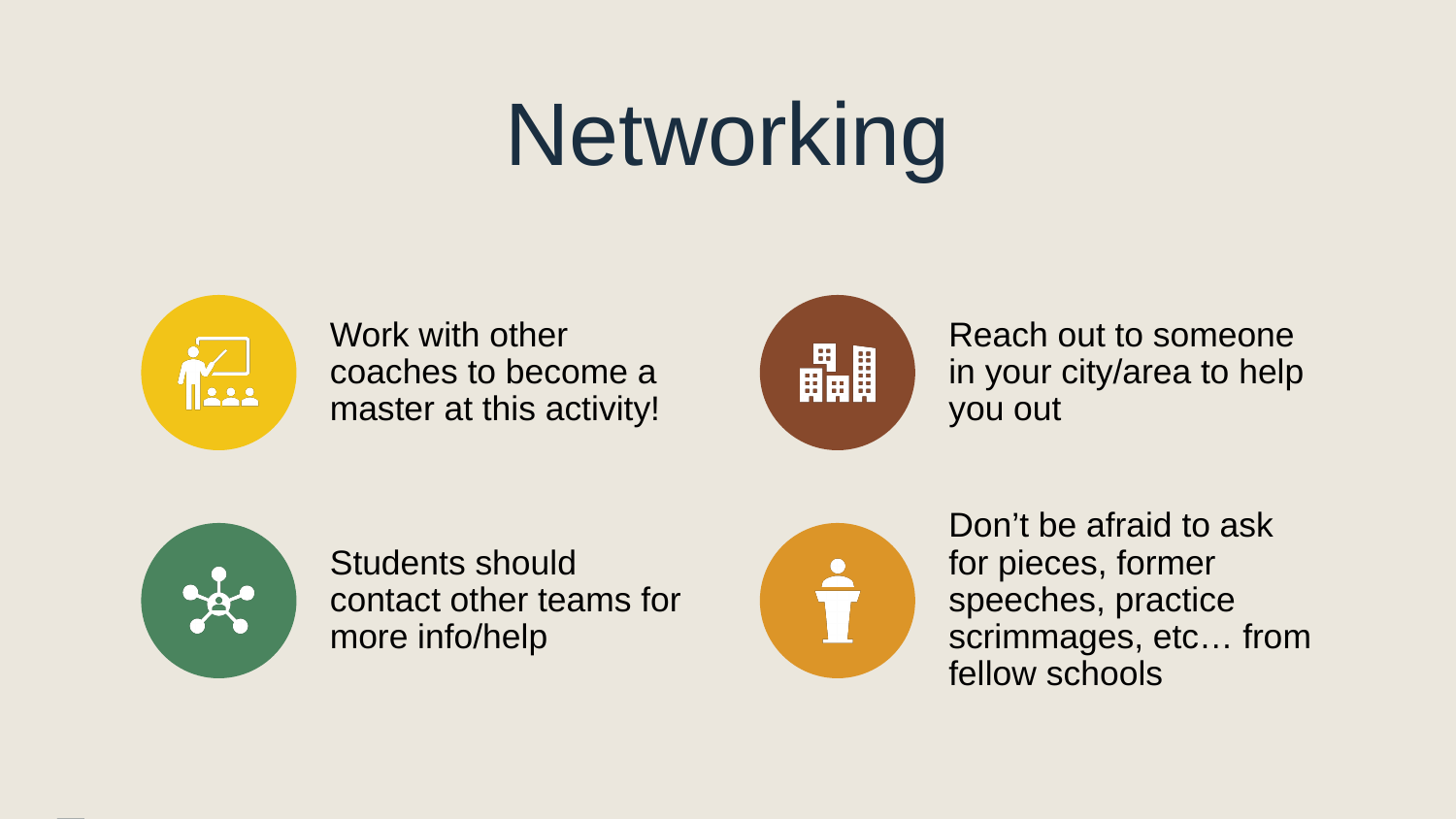

# Networking
Work with other coaches to become a master at this activity!
Reach out to someone in your city/area to help you out
Students should contact other teams for more info/help
Don’t be afraid to ask for pieces, former speeches, practice scrimmages, etc… from fellow schools